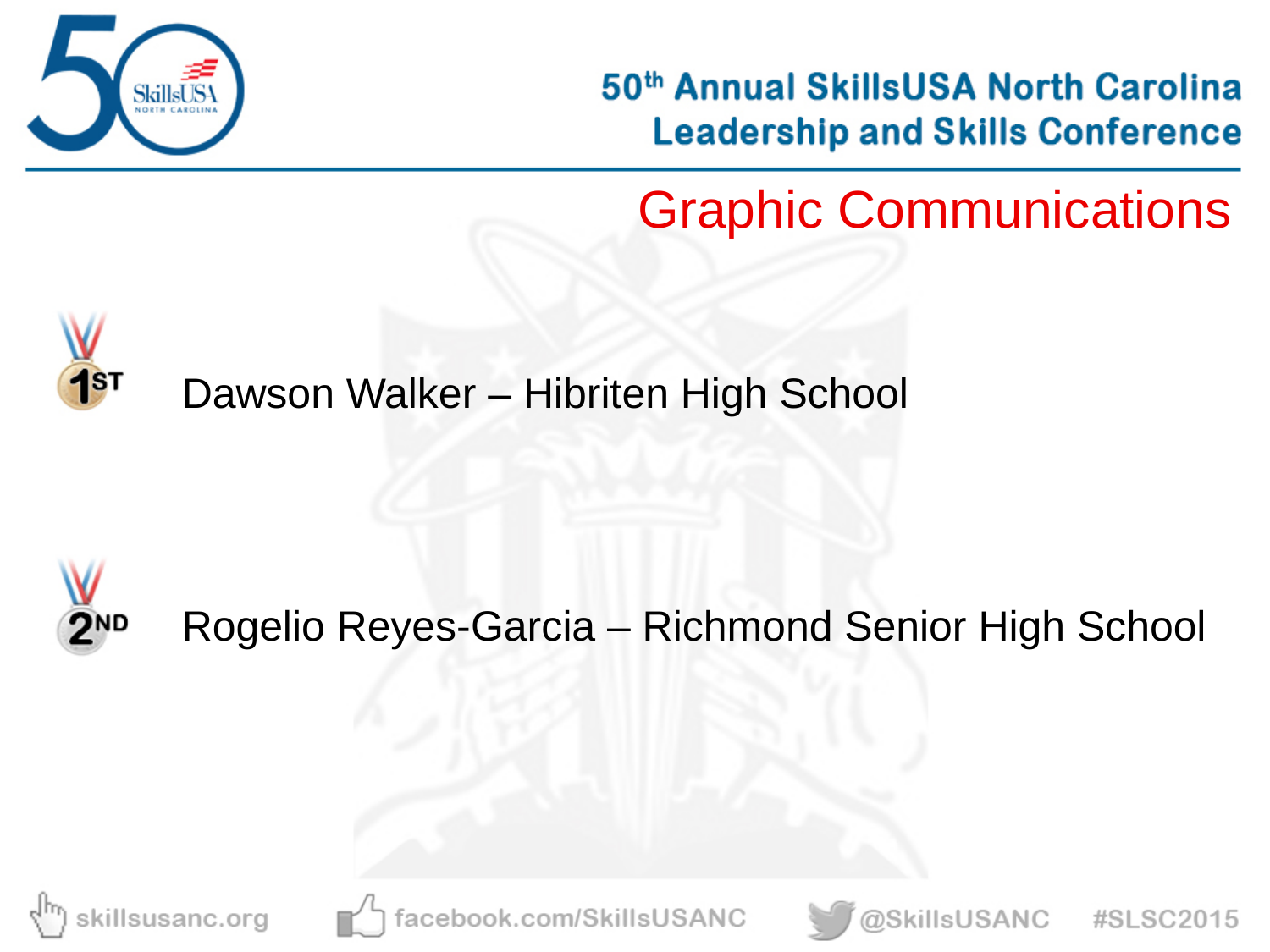

Graphic Communications
Dawson Walker – Hibriten High School
Rogelio Reyes-Garcia – Richmond Senior High School